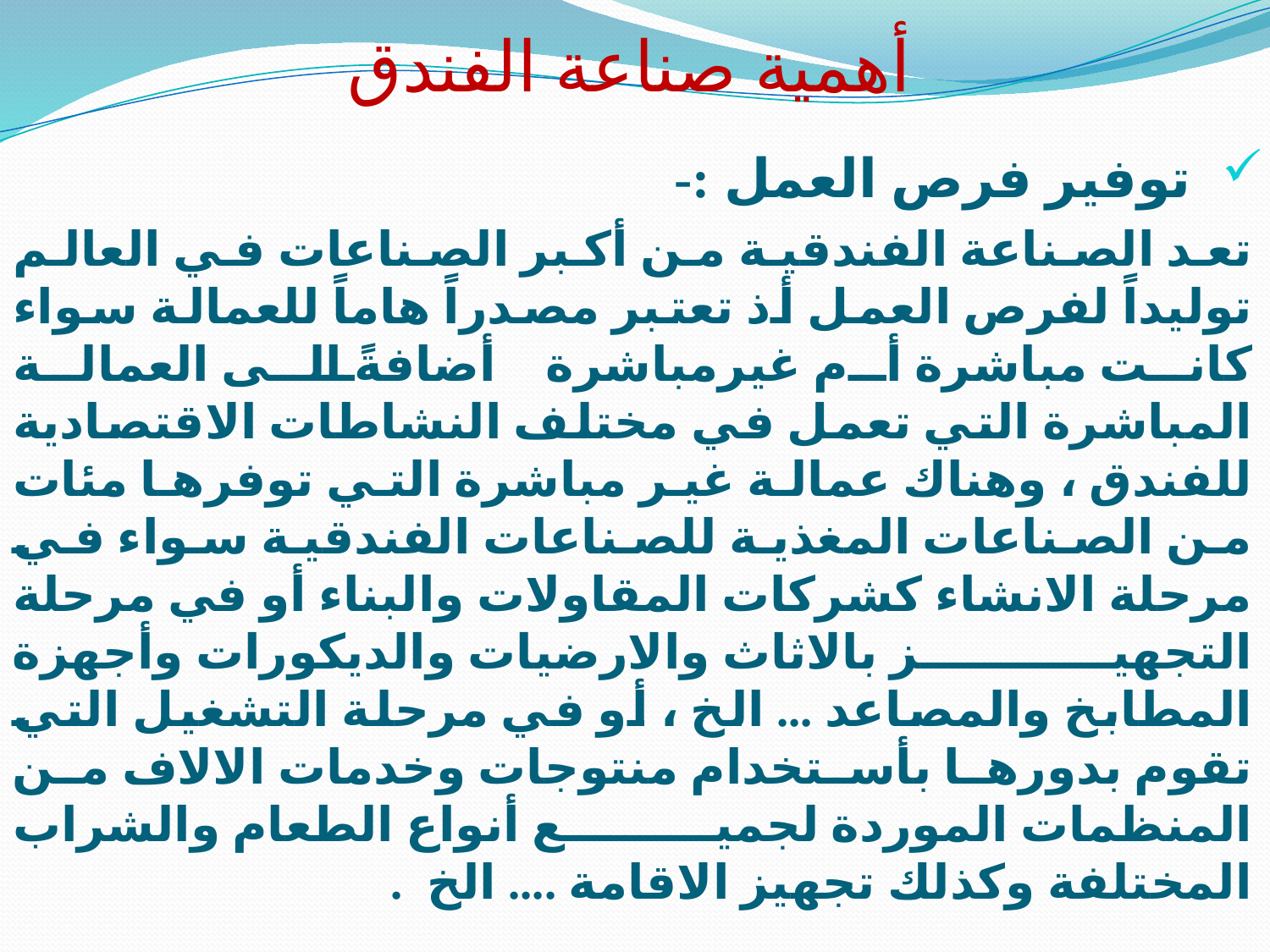

# أهمية صناعة الفندق
توفير فرص العمل :-
تعد الصناعة الفندقية من أكبر الصناعات في العالم توليداً لفرص العمل أذ تعتبر مصدراً هاماً للعمالة سواء كانت مباشرة أم غيرمباشرة أضافةً الى العمالة المباشرة التي تعمل في مختلف النشاطات الاقتصادية للفندق ، وهناك عمالة غير مباشرة التي توفرها مئات من الصناعات المغذية للصناعات الفندقية سواء في مرحلة الانشاء كشركات المقاولات والبناء أو في مرحلة التجهيز بالاثاث والارضيات والديكورات وأجهزة المطابخ والمصاعد ... الخ ، أو في مرحلة التشغيل التي تقوم بدورها بأستخدام منتوجات وخدمات الالاف من المنظمات الموردة لجميع أنواع الطعام والشراب المختلفة وكذلك تجهيز الاقامة .... الخ  .